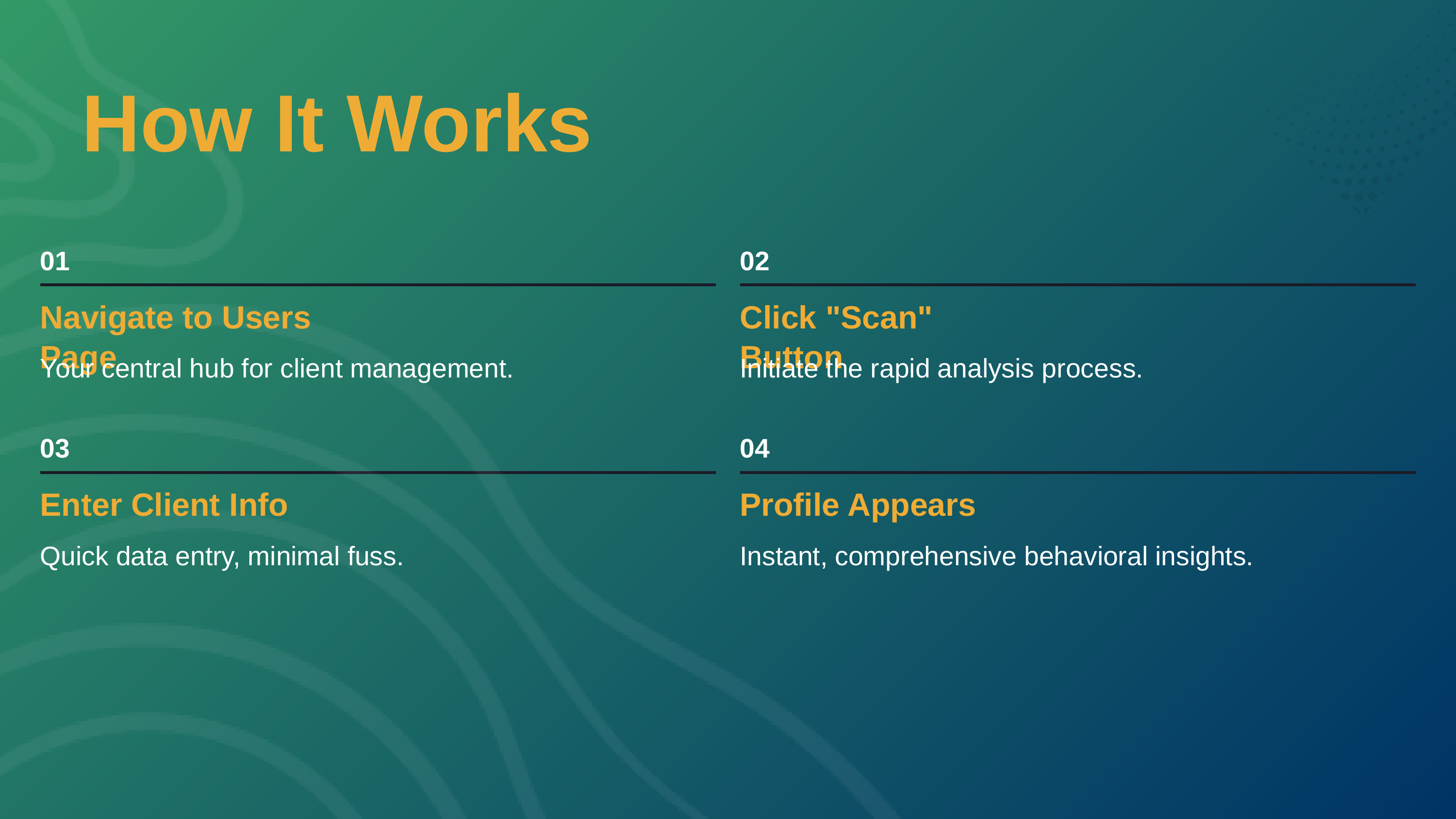

How It Works
01
02

Navigate to Users Page
Click "Scan" Button
Your central hub for client management.
Initiate the rapid analysis process.
03
04

Enter Client Info
Profile Appears
Quick data entry, minimal fuss.
Instant, comprehensive behavioral insights.